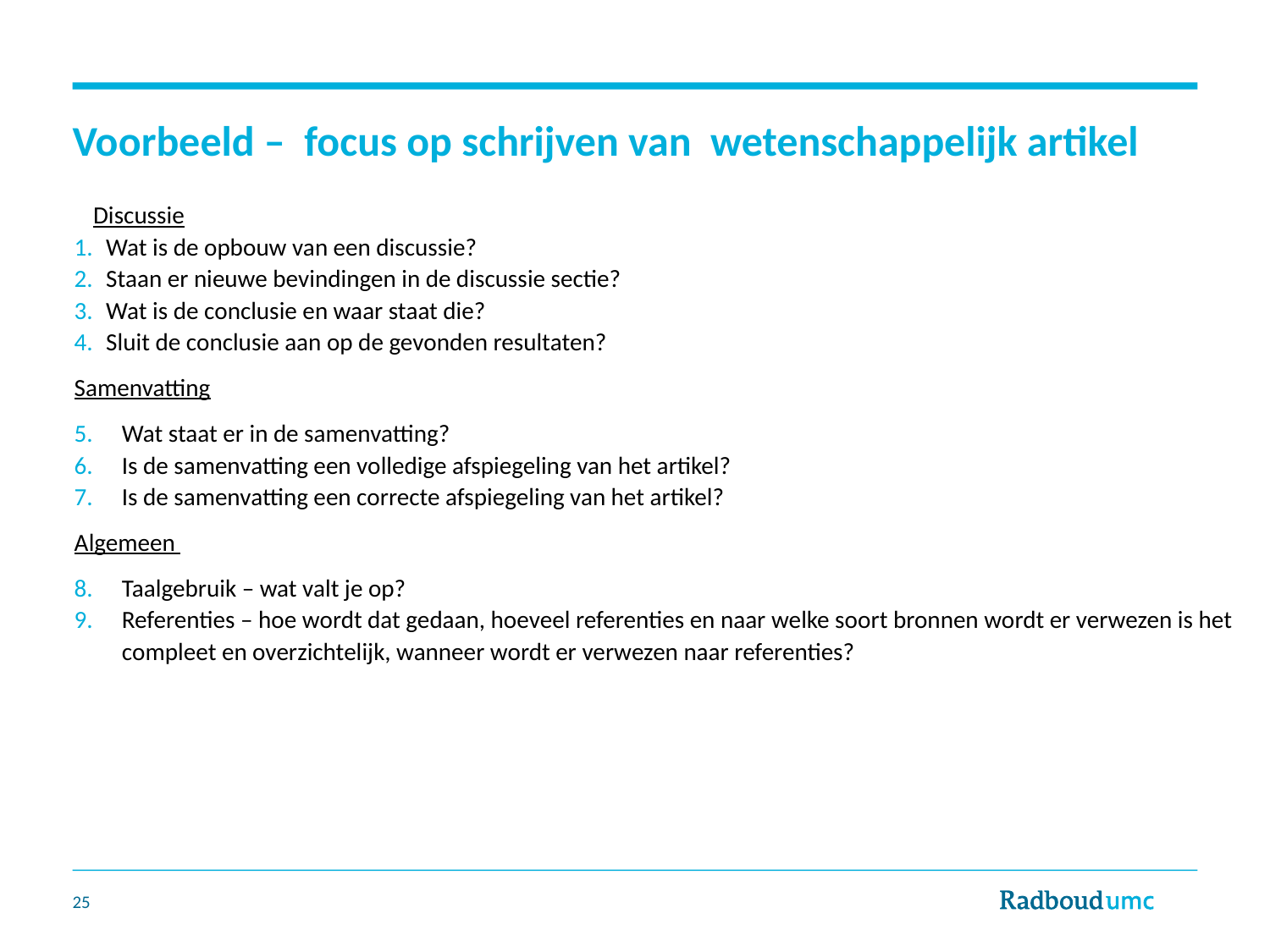

# Voorbeeld –  focus op schrijven van  wetenschappelijk artikel

Discussie
Wat is de opbouw van een discussie?
Staan er nieuwe bevindingen in de discussie sectie?
Wat is de conclusie en waar staat die?
Sluit de conclusie aan op de gevonden resultaten?
Samenvatting
Wat staat er in de samenvatting?
Is de samenvatting een volledige afspiegeling van het artikel?
Is de samenvatting een correcte afspiegeling van het artikel?
Algemeen
Taalgebruik – wat valt je op?
Referenties – hoe wordt dat gedaan, hoeveel referenties en naar welke soort bronnen wordt er verwezen is het compleet en overzichtelijk, wanneer wordt er verwezen naar referenties?

25